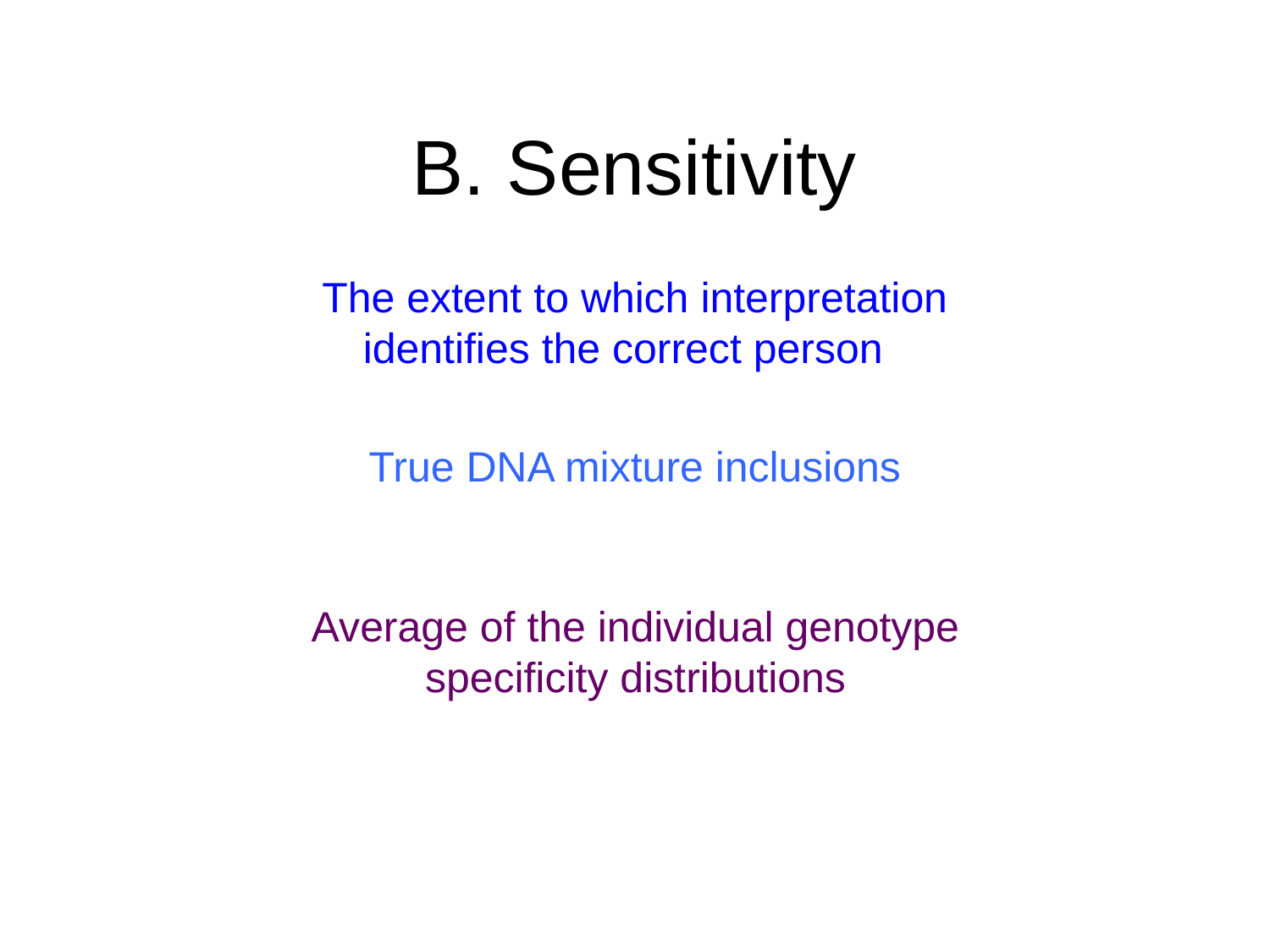

# B. Sensitivity
The extent to which interpretation identifies the correct person
True DNA mixture inclusions
Average of the individual genotype
specificity distributions